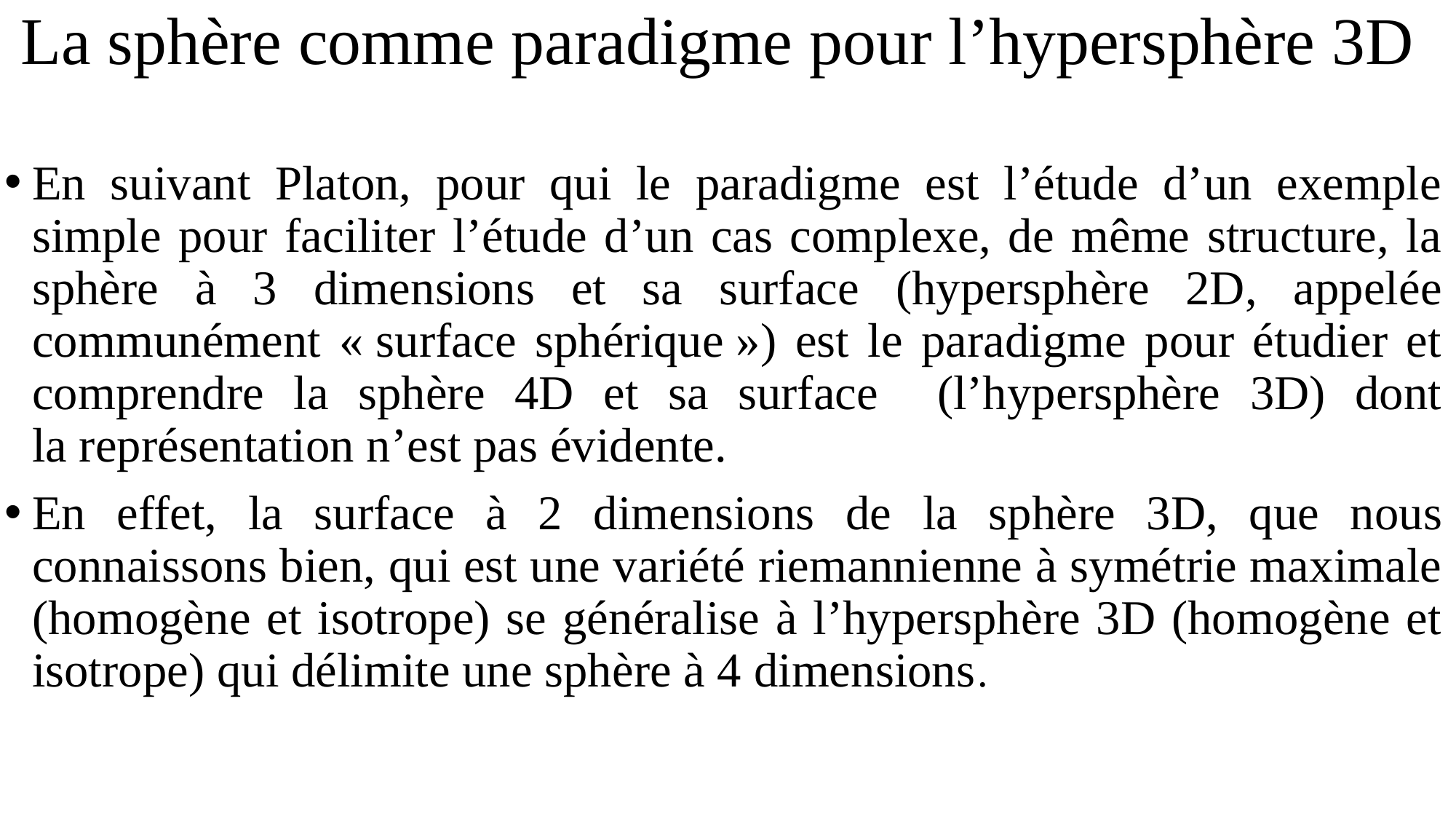

# La sphère comme paradigme pour l’hypersphère 3D

En suivant Platon, pour qui le paradigme est l’étude d’un exemple simple pour faciliter l’étude d’un cas complexe, de même structure, la sphère à 3 dimensions et sa surface (hypersphère 2D, appelée communément « surface sphérique ») est le paradigme pour étudier et comprendre la sphère 4D et sa surface  (l’hypersphère 3D) dont la représentation n’est pas évidente.
En effet, la surface à 2 dimensions de la sphère 3D, que nous connaissons bien, qui est une variété riemannienne à symétrie maximale (homogène et isotrope) se généralise à l’hypersphère 3D (homogène et isotrope) qui délimite une sphère à 4 dimensions.